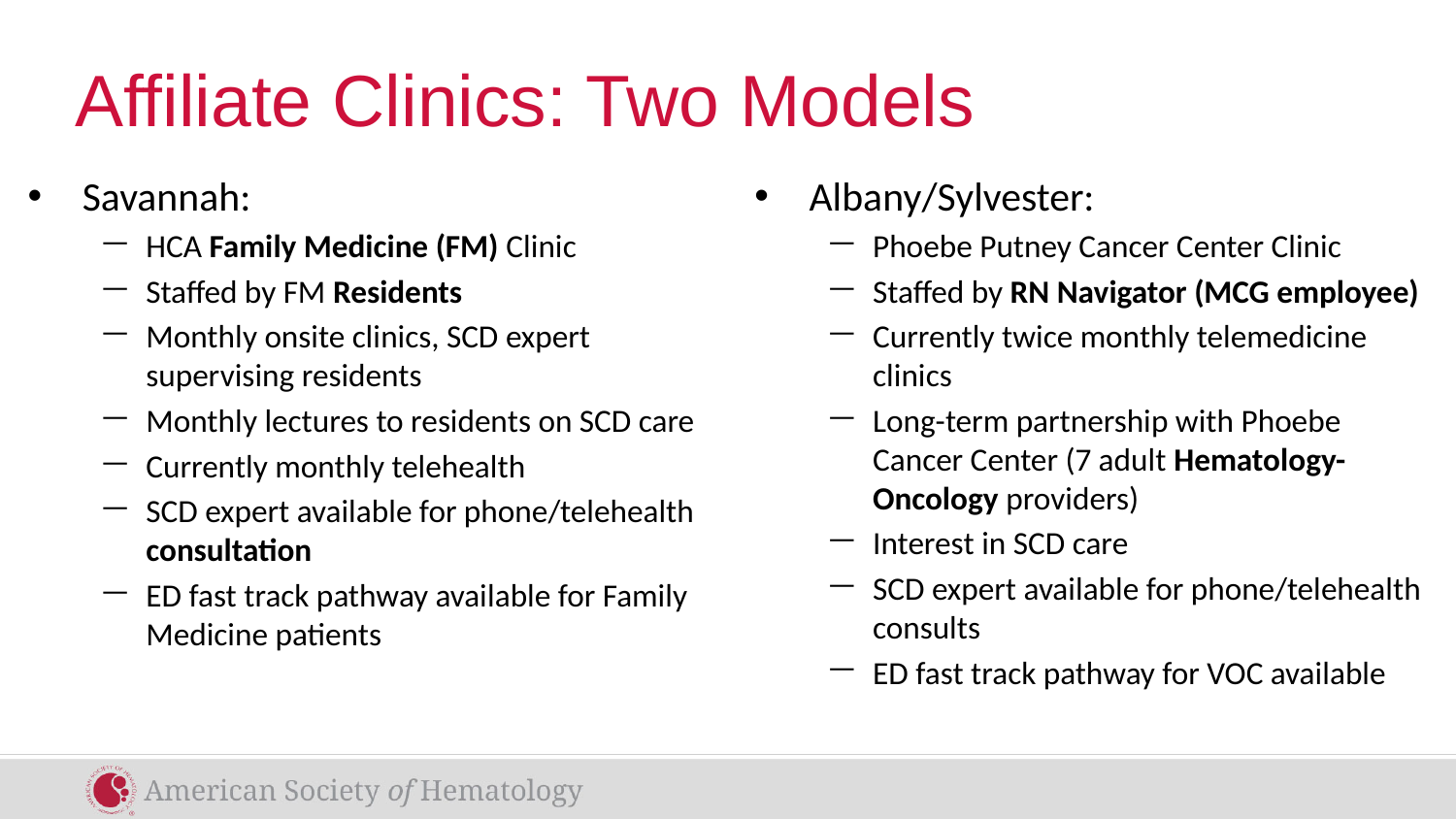

# Affiliate Clinics: Two Models
Savannah:
HCA Family Medicine (FM) Clinic
Staffed by FM Residents
Monthly onsite clinics, SCD expert supervising residents
Monthly lectures to residents on SCD care
Currently monthly telehealth
SCD expert available for phone/telehealth consultation
ED fast track pathway available for Family Medicine patients
Albany/Sylvester:
Phoebe Putney Cancer Center Clinic
Staffed by RN Navigator (MCG employee)
Currently twice monthly telemedicine clinics
Long-term partnership with Phoebe Cancer Center (7 adult Hematology-Oncology providers)
Interest in SCD care
SCD expert available for phone/telehealth consults
ED fast track pathway for VOC available